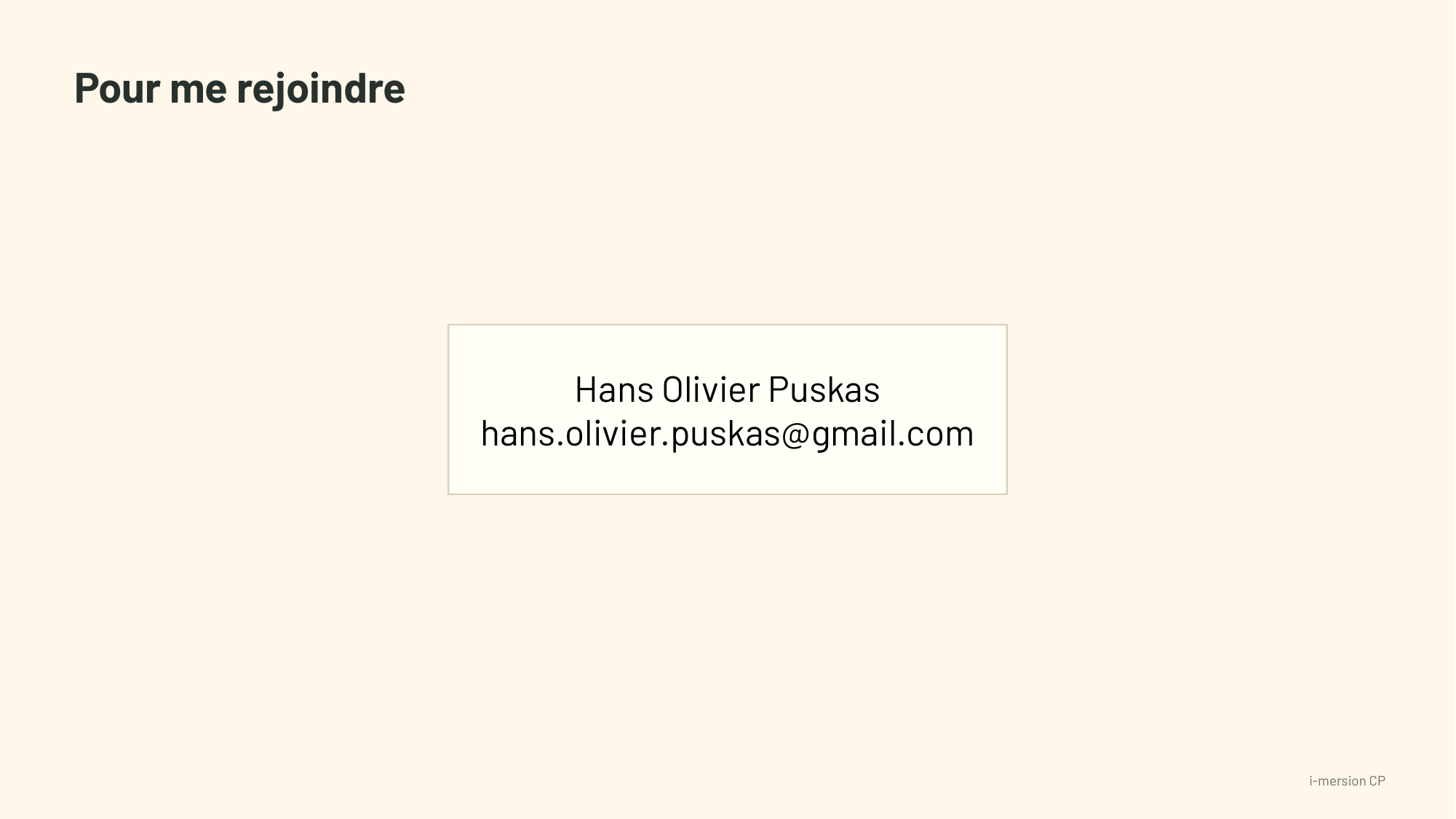

Pour me rejoindre

Hans Olivier Puskas
hans.olivier.puskas@gmail.com
i-mersion CP